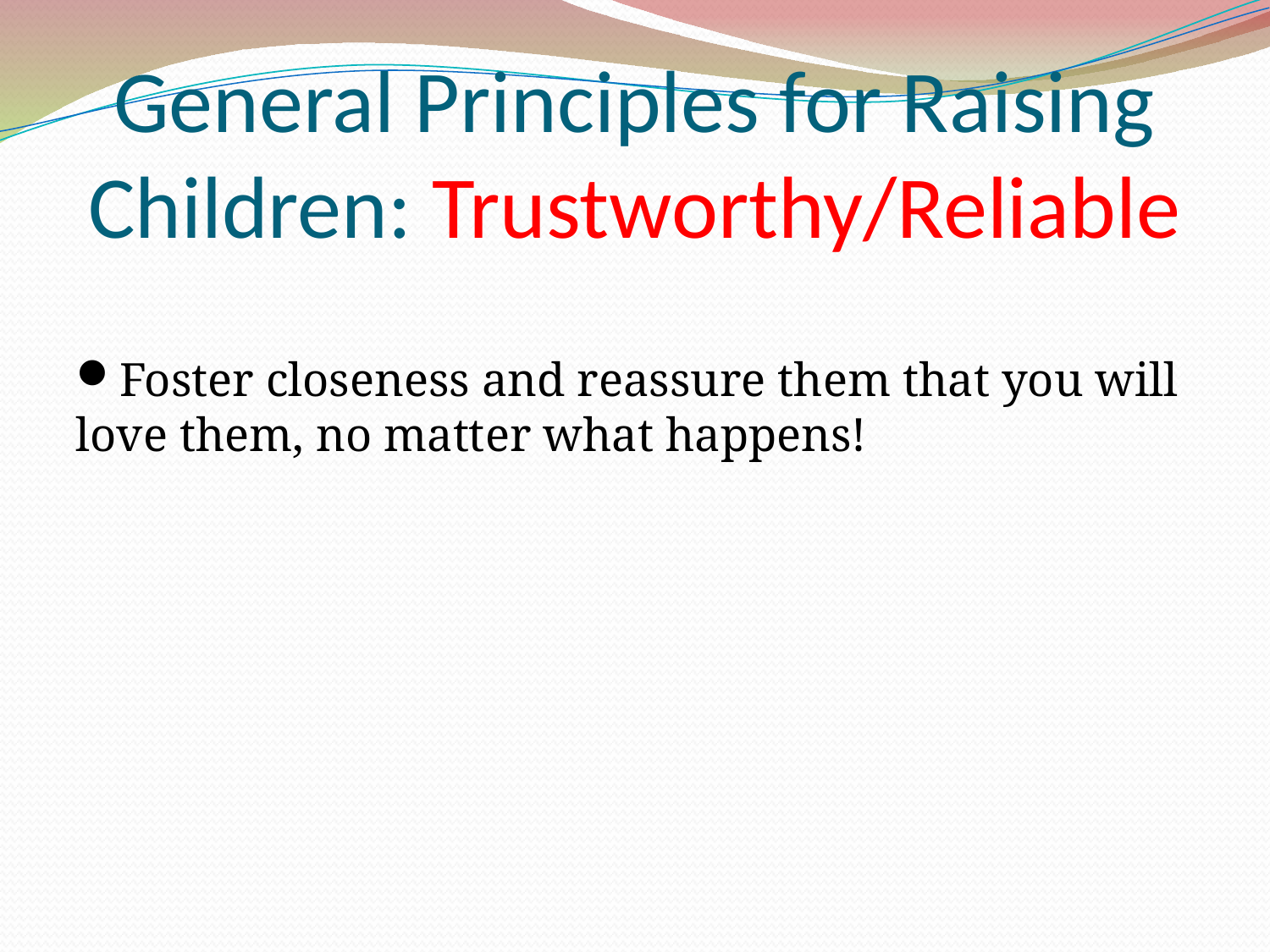

General Principles for Raising Children: Trustworthy/Reliable

Foster closeness and reassure them that you will love them, no matter what happens!